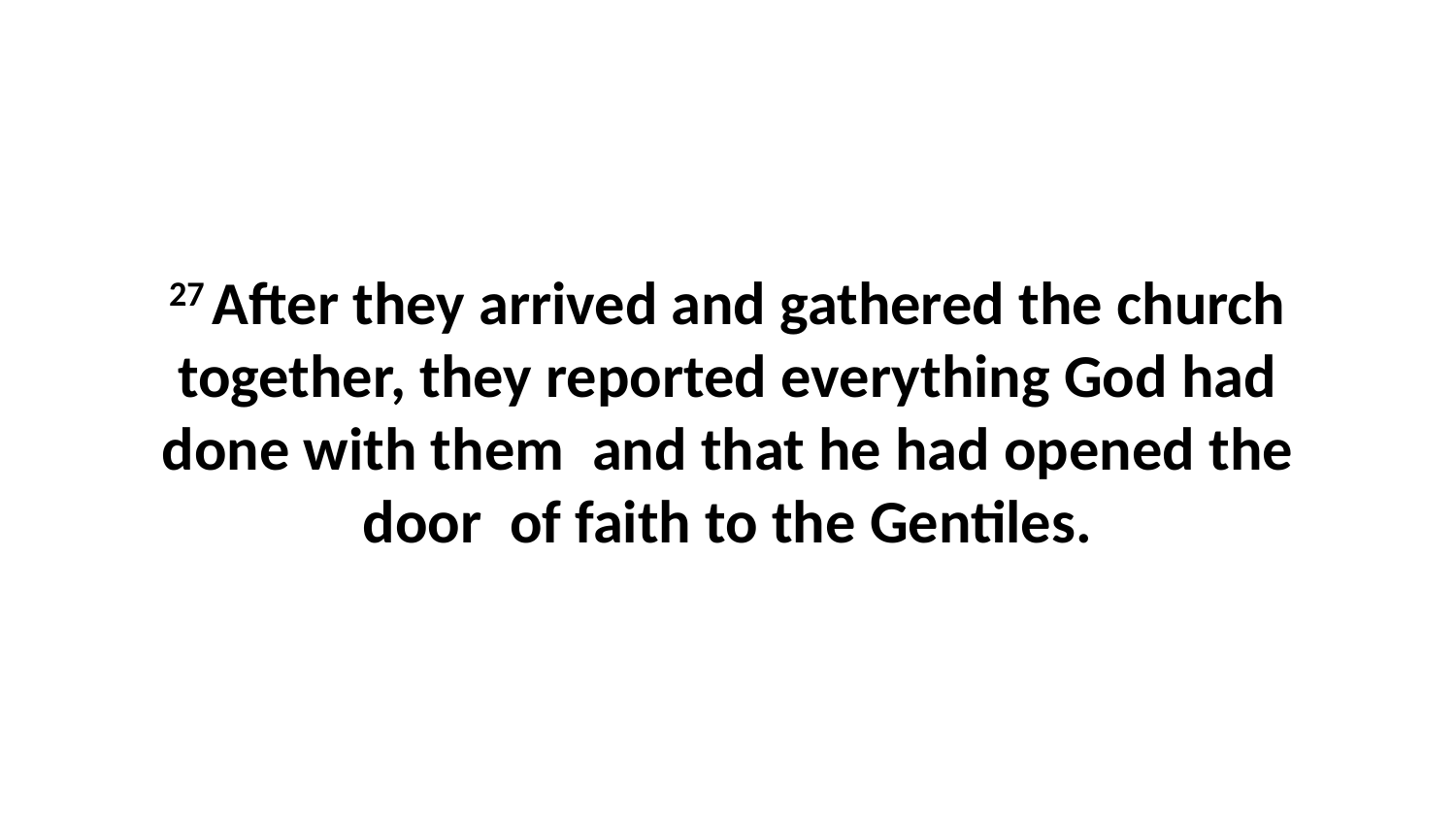

27 After they arrived and gathered the church together, they reported everything God had done with them  and that he had opened the door  of faith to the Gentiles.